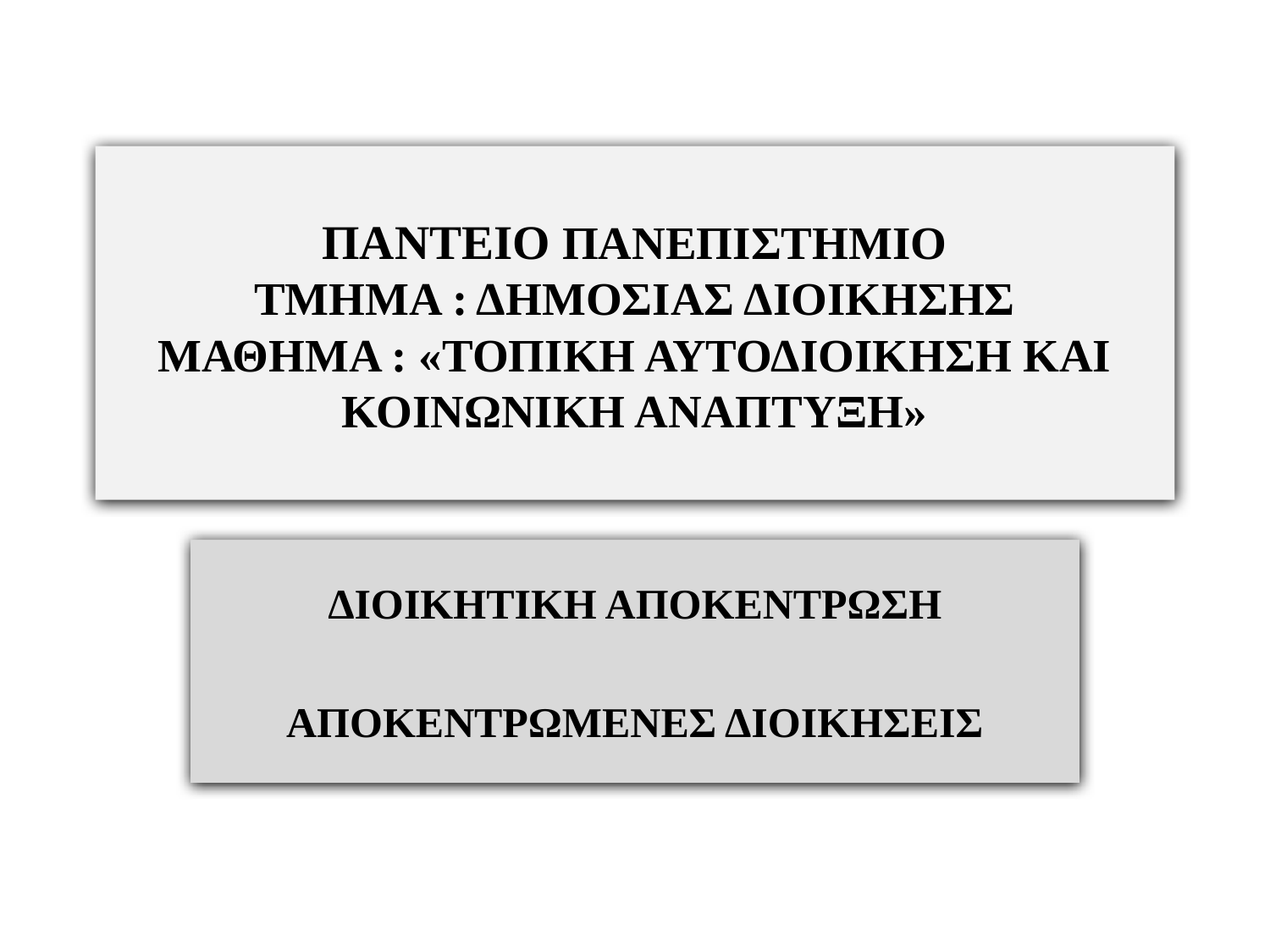

# ΠΑΝΤΕΙΟ ΠΑΝΕΠΙΣΤΗΜΙΟ ΤΜΗΜΑ : ΔΗΜΟΣΙΑΣ ΔΙΟΙΚΗΣΗΣ ΜΑΘΗΜΑ : «ΤΟΠΙΚΗ ΑΥΤΟΔΙΟΙΚΗΣΗ ΚΑΙ ΚΟΙΝΩΝΙΚΗ ΑΝΑΠΤΥΞΗ»
ΔΙΟΙΚΗΤΙΚΗ ΑΠΟΚΕΝΤΡΩΣΗ

ΑΠΟΚΕΝΤΡΩΜΕΝΕΣ ΔΙΟΙΚΗΣΕΙΣ